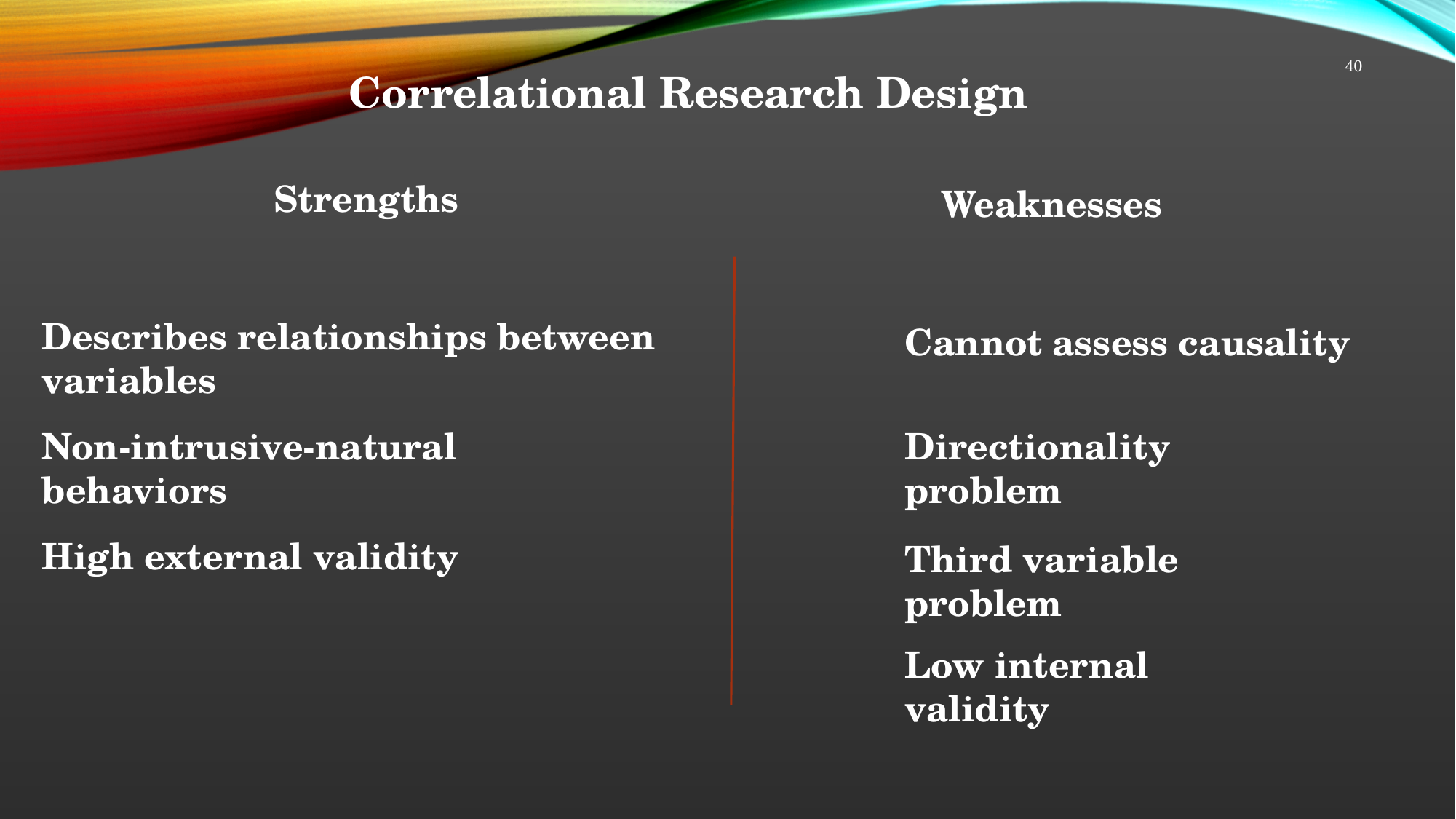

40
Correlational Research Design
Strengths
Weaknesses
Describes relationships between variables
Cannot assess causality
Directionality problem
Non-intrusive-natural behaviors
High external validity
Third variable problem
Low internal validity